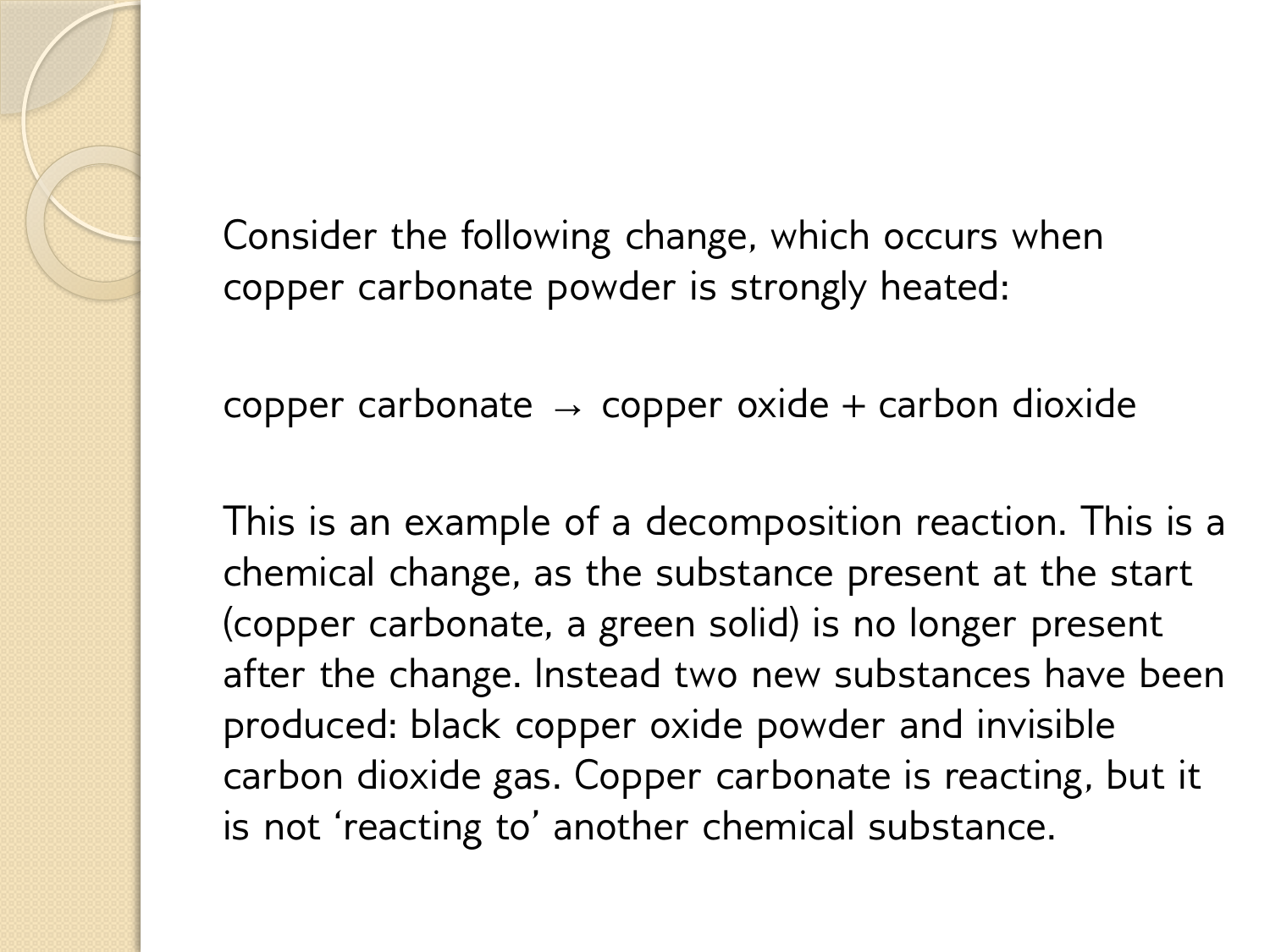

Consider the following change, which occurs when copper carbonate powder is strongly heated:

copper carbonate → copper oxide + carbon dioxide

This is an example of a decomposition reaction. This is a chemical change, as the substance present at the start (copper carbonate, a green solid) is no longer present after the change. Instead two new substances have been produced: black copper oxide powder and invisible carbon dioxide gas. Copper carbonate is reacting, but it is not ‘reacting to’ another chemical substance.